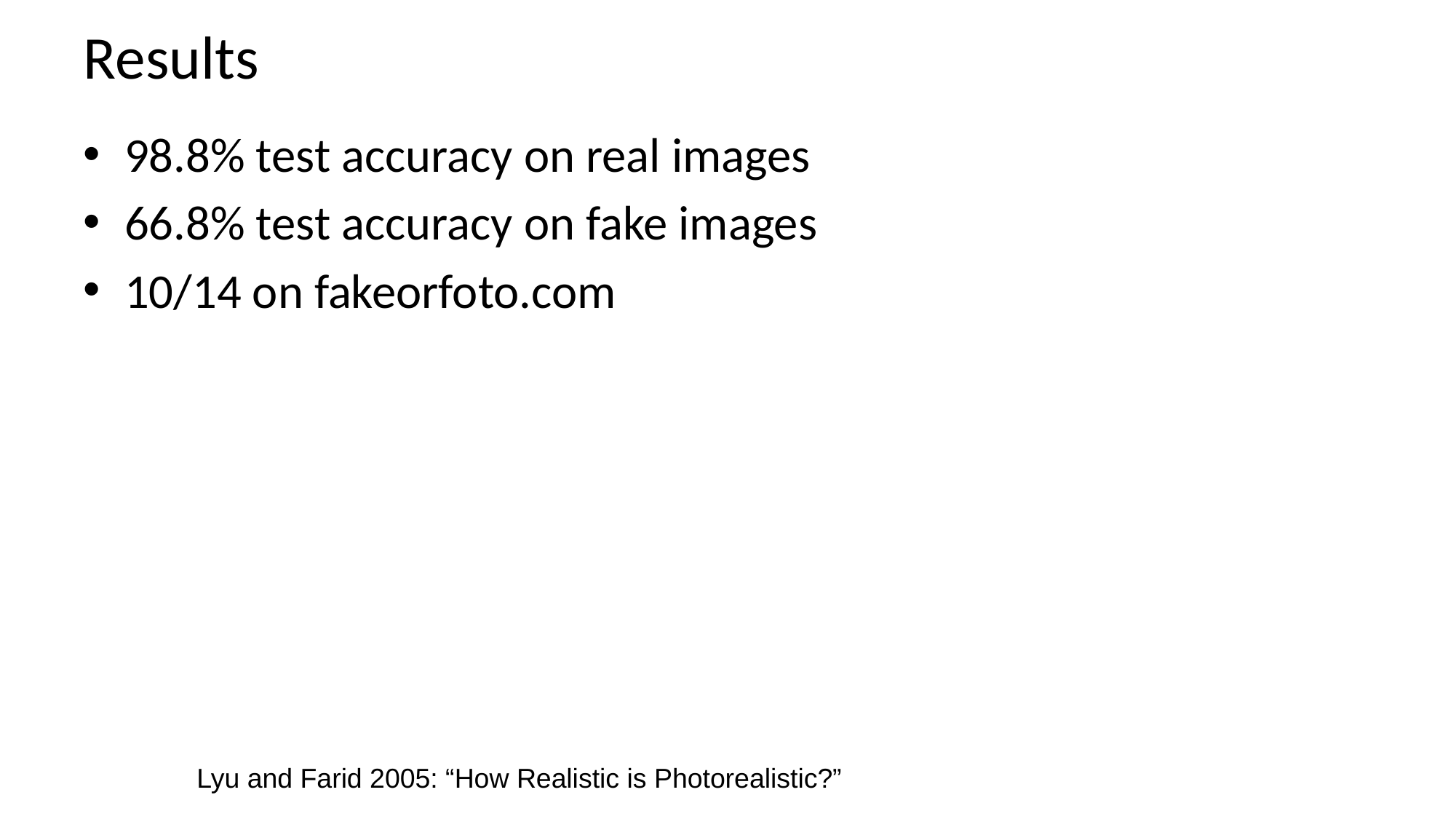

# Results
98.8% test accuracy on real images
66.8% test accuracy on fake images
10/14 on fakeorfoto.com

Lyu and Farid 2005: “How Realistic is Photorealistic?”